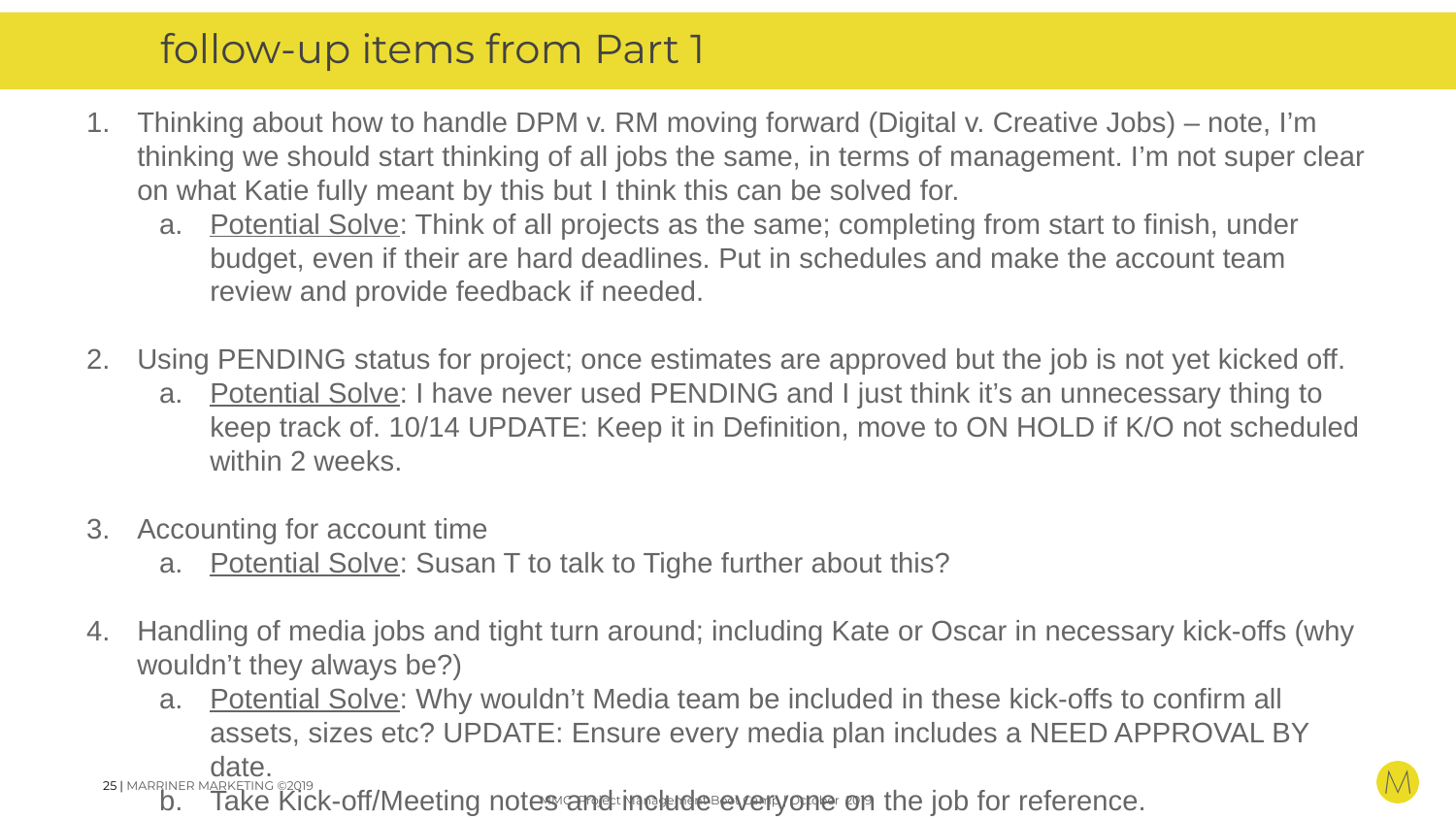

follow-up items from Part 1
Thinking about how to handle DPM v. RM moving forward (Digital v. Creative Jobs) – note, I’m thinking we should start thinking of all jobs the same, in terms of management. I’m not super clear on what Katie fully meant by this but I think this can be solved for.
Potential Solve: Think of all projects as the same; completing from start to finish, under budget, even if their are hard deadlines. Put in schedules and make the account team review and provide feedback if needed.

Using PENDING status for project; once estimates are approved but the job is not yet kicked off.
Potential Solve: I have never used PENDING and I just think it’s an unnecessary thing to keep track of. 10/14 UPDATE: Keep it in Definition, move to ON HOLD if K/O not scheduled within 2 weeks.

Accounting for account time
Potential Solve: Susan T to talk to Tighe further about this?

Handling of media jobs and tight turn around; including Kate or Oscar in necessary kick-offs (why wouldn’t they always be?)
Potential Solve: Why wouldn’t Media team be included in these kick-offs to confirm all assets, sizes etc? UPDATE: Ensure every media plan includes a NEED APPROVAL BY date.
Take Kick-off/Meeting notes and include everyone on the job for reference.

25 | MARRINER MARKETING ©2019										MMC  Project Management Boot Camp | October  2019

25